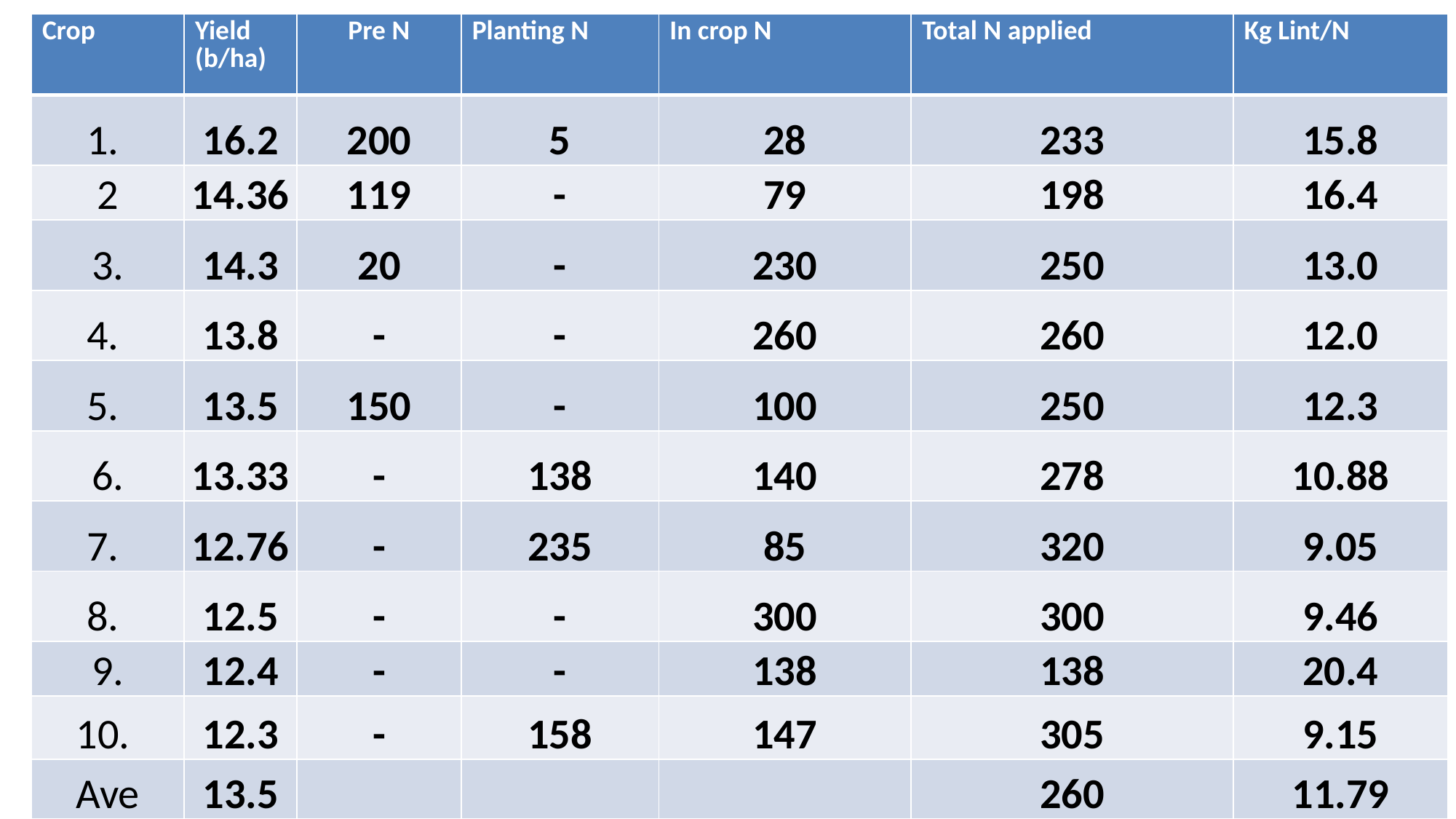

| Crop | Yield (b/ha) | Pre N | Planting N | In crop N | Total N applied | Kg Lint/N |
| --- | --- | --- | --- | --- | --- | --- |
| 1. | 16.2 | 200 | 5 | 28 | 233 | 15.8 |
| 2 | 14.36 | 119 | - | 79 | 198 | 16.4 |
| 3. | 14.3 | 20 | - | 230 | 250 | 13.0 |
| 4. | 13.8 | - | - | 260 | 260 | 12.0 |
| 5. | 13.5 | 150 | - | 100 | 250 | 12.3 |
| 6. | 13.33 | - | 138 | 140 | 278 | 10.88 |
| 7. | 12.76 | - | 235 | 85 | 320 | 9.05 |
| 8. | 12.5 | - | - | 300 | 300 | 9.46 |
| 9. | 12.4 | - | - | 138 | 138 | 20.4 |
| 10. | 12.3 | - | 158 | 147 | 305 | 9.15 |
| Ave | 13.5 |  |  |  | 260 | 11.79 |